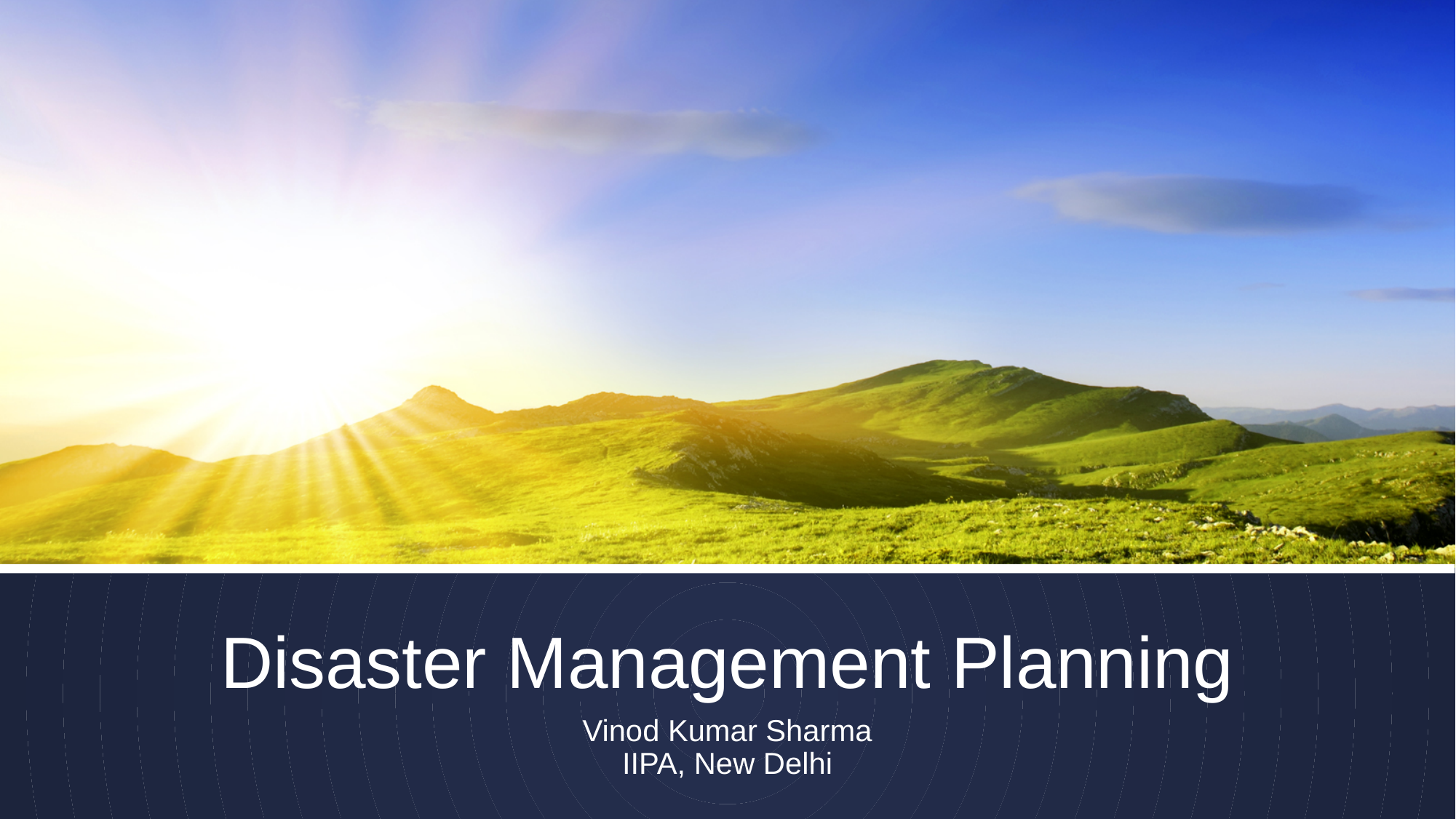

# Disaster Management Planning
Vinod Kumar Sharma
IIPA, New Delhi